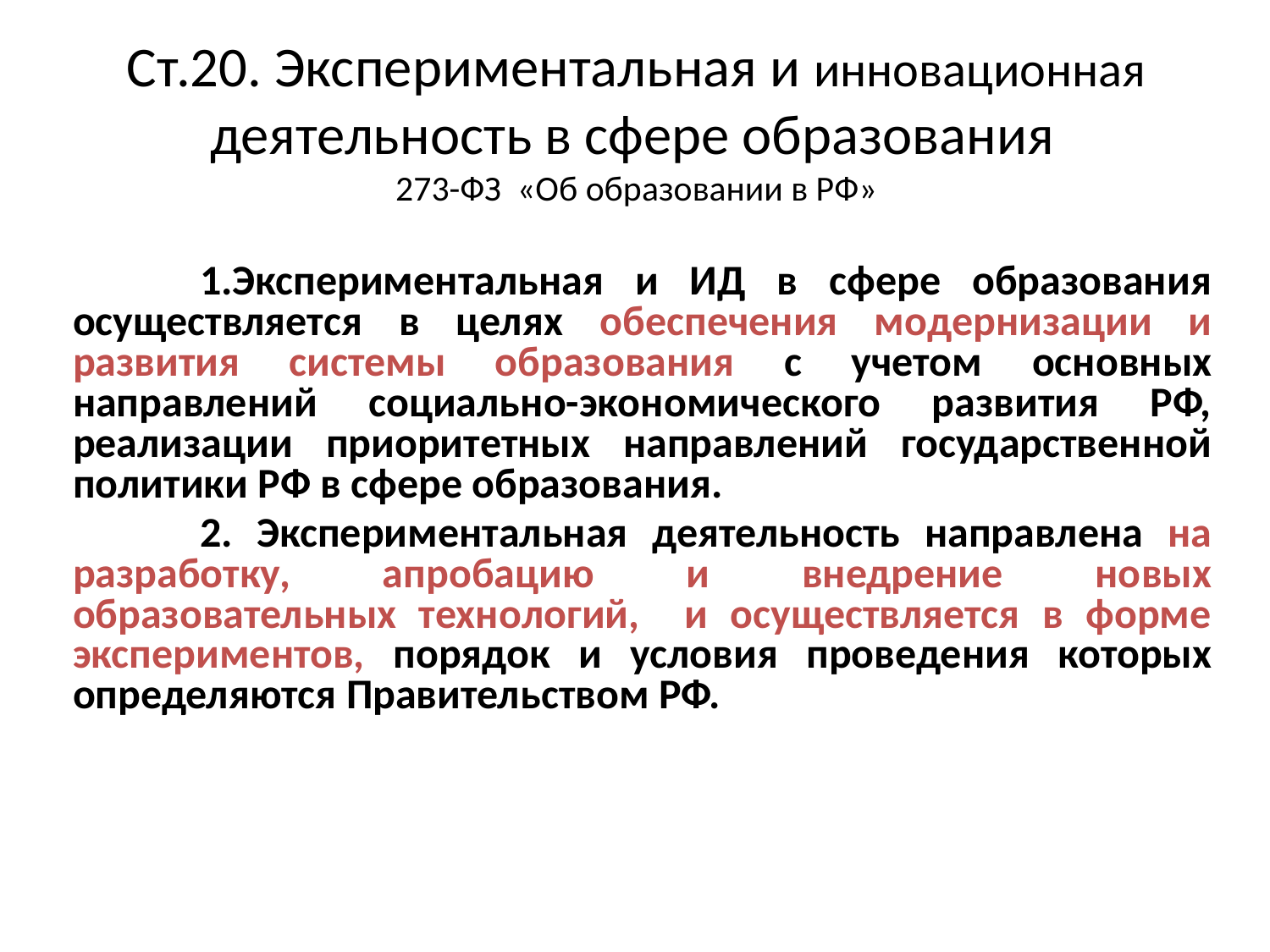

# Ст.20. Экспериментальная и инновационная деятельность в сфере образования 273-ФЗ  «Об образовании в РФ»
	1.Экспериментальная и ИД в сфере образования осуществляется в целях обеспечения модернизации и развития системы образования с учетом основных направлений социально-экономического развития РФ, реализации приоритетных направлений государственной политики РФ в сфере образования.
	2. Экспериментальная деятельность направлена на разработку, апробацию и внедрение новых образовательных технологий,  и осуществляется в форме экспериментов, порядок и условия проведения которых определяются Правительством РФ.